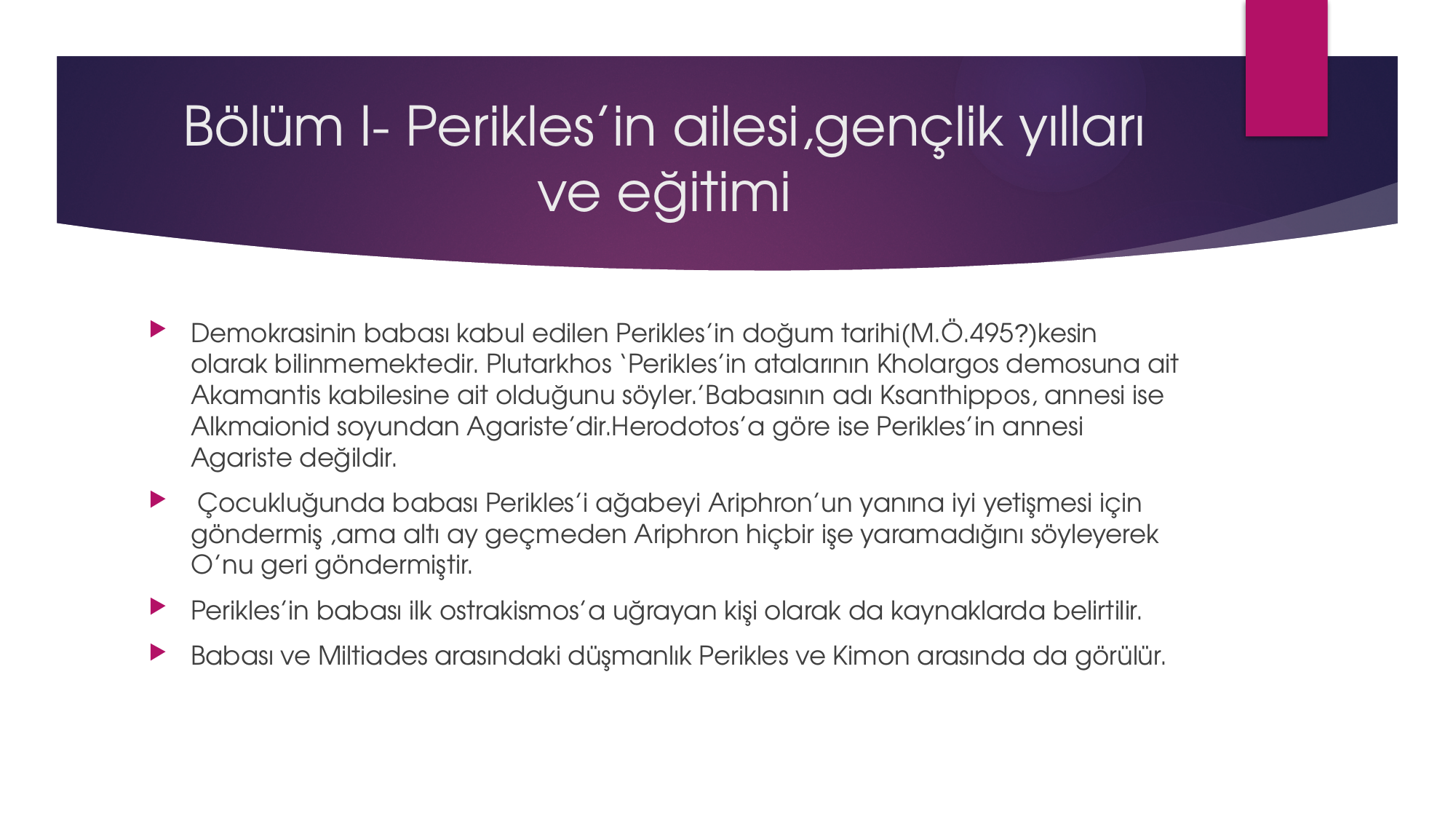

# Bölüm I- Perikles’in ailesi,gençlik yılları ve eğitimi
Demokrasinin babası kabul edilen Perikles’in doğum tarihi(M.Ö.495?)kesin olarak bilinmemektedir. Plutarkhos ‘Perikles’in atalarının Kholargos demosuna ait Akamantis kabilesine ait olduğunu söyler.’Babasının adı Ksanthippos, annesi ise Alkmaionid soyundan Agariste’dir.Herodotos’a göre ise Perikles’in annesi Agariste değildir.
 Çocukluğunda babası Perikles’i ağabeyi Ariphron’un yanına iyi yetişmesi için göndermiş ,ama altı ay geçmeden Ariphron hiçbir işe yaramadığını söyleyerek O’nu geri göndermiştir.
Perikles’in babası ilk ostrakismos’a uğrayan kişi olarak da kaynaklarda belirtilir.
Babası ve Miltiades arasındaki düşmanlık Perikles ve Kimon arasında da görülür.